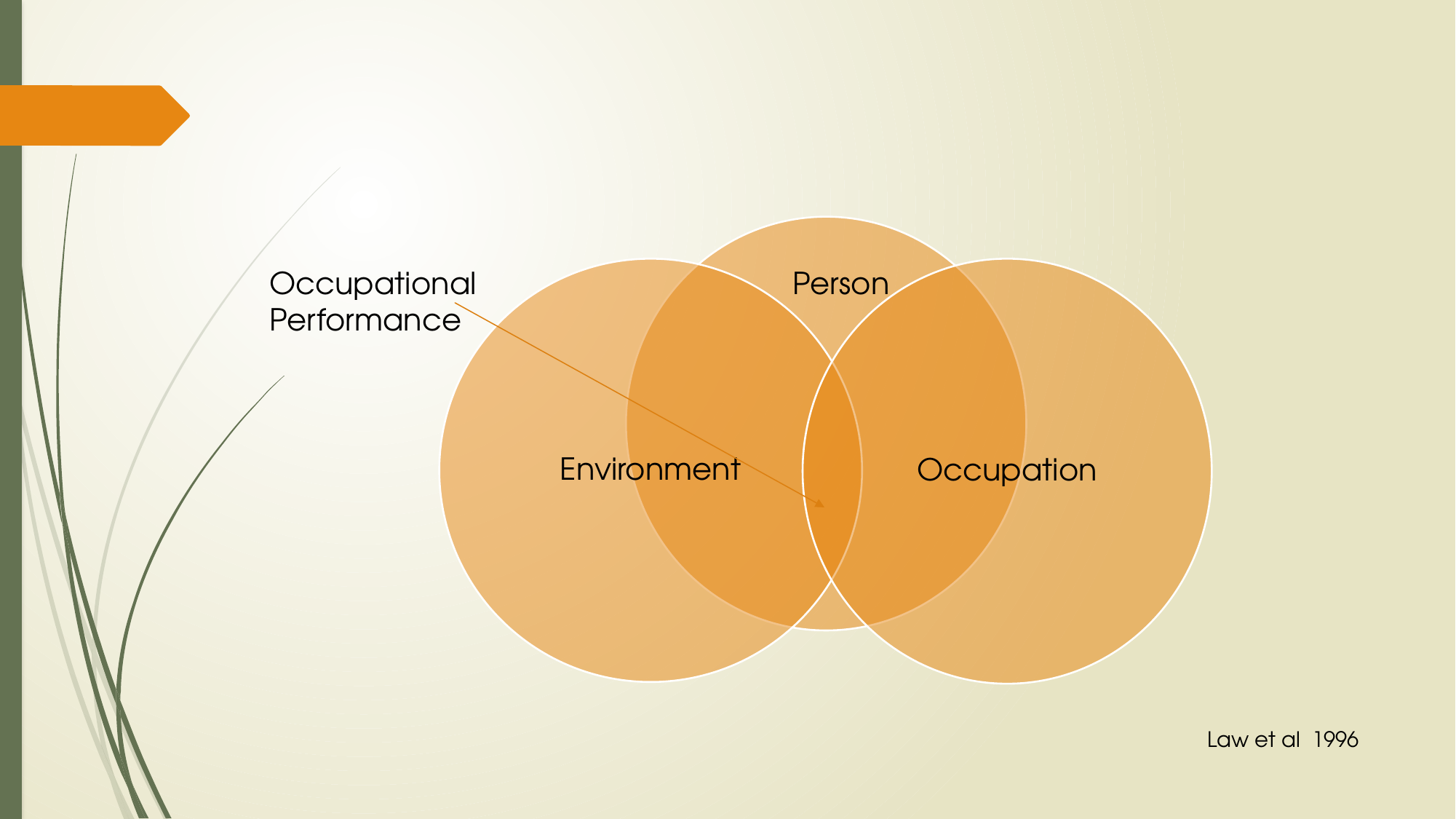

#

Environment
Occupation
Occupational Performance
Person
Law et al  1996